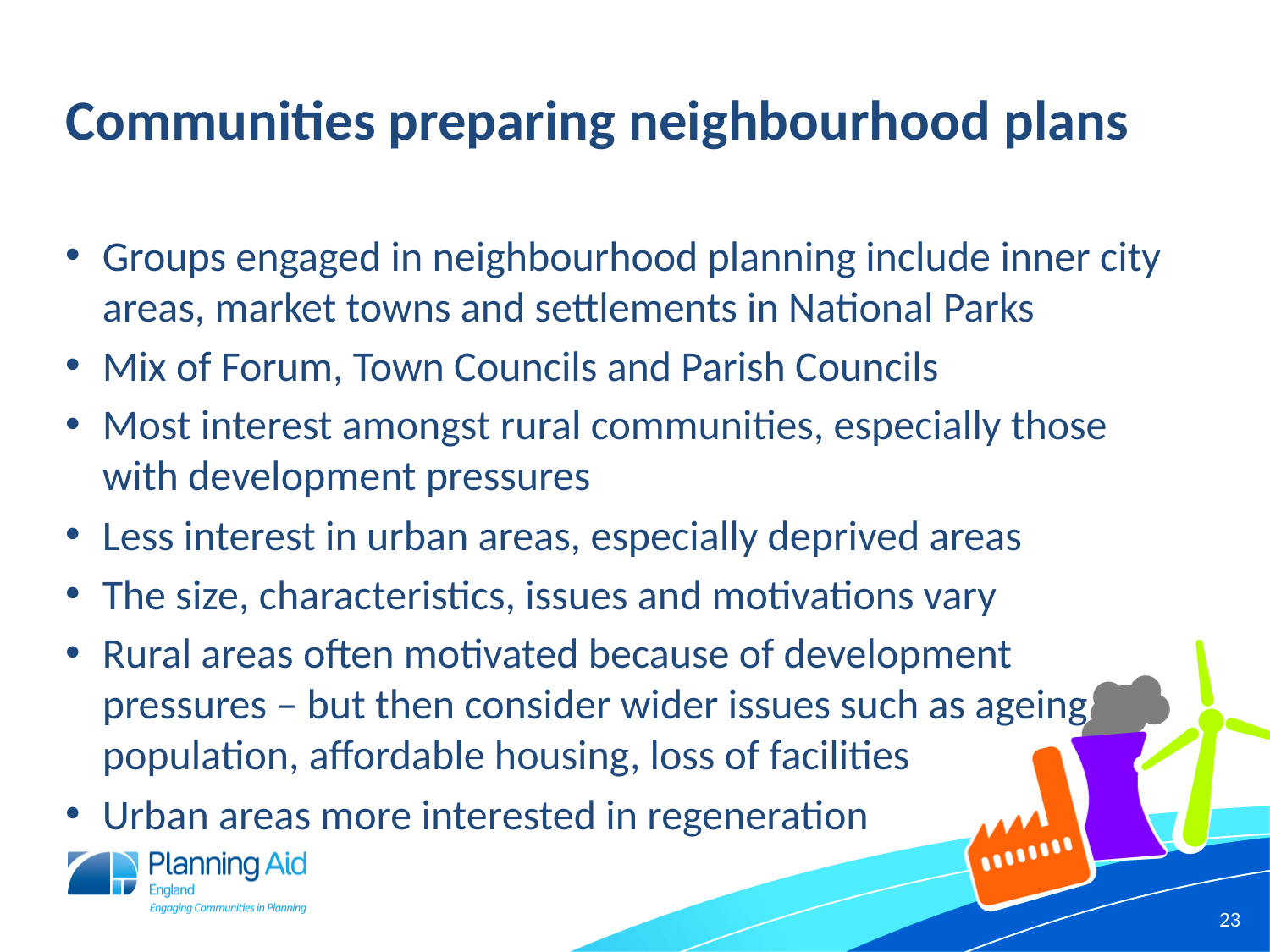

# Communities preparing neighbourhood plans
Groups engaged in neighbourhood planning include inner city areas, market towns and settlements in National Parks
Mix of Forum, Town Councils and Parish Councils
Most interest amongst rural communities, especially those with development pressures
Less interest in urban areas, especially deprived areas
The size, characteristics, issues and motivations vary
Rural areas often motivated because of development pressures – but then consider wider issues such as ageing population, affordable housing, loss of facilities
Urban areas more interested in regeneration

23